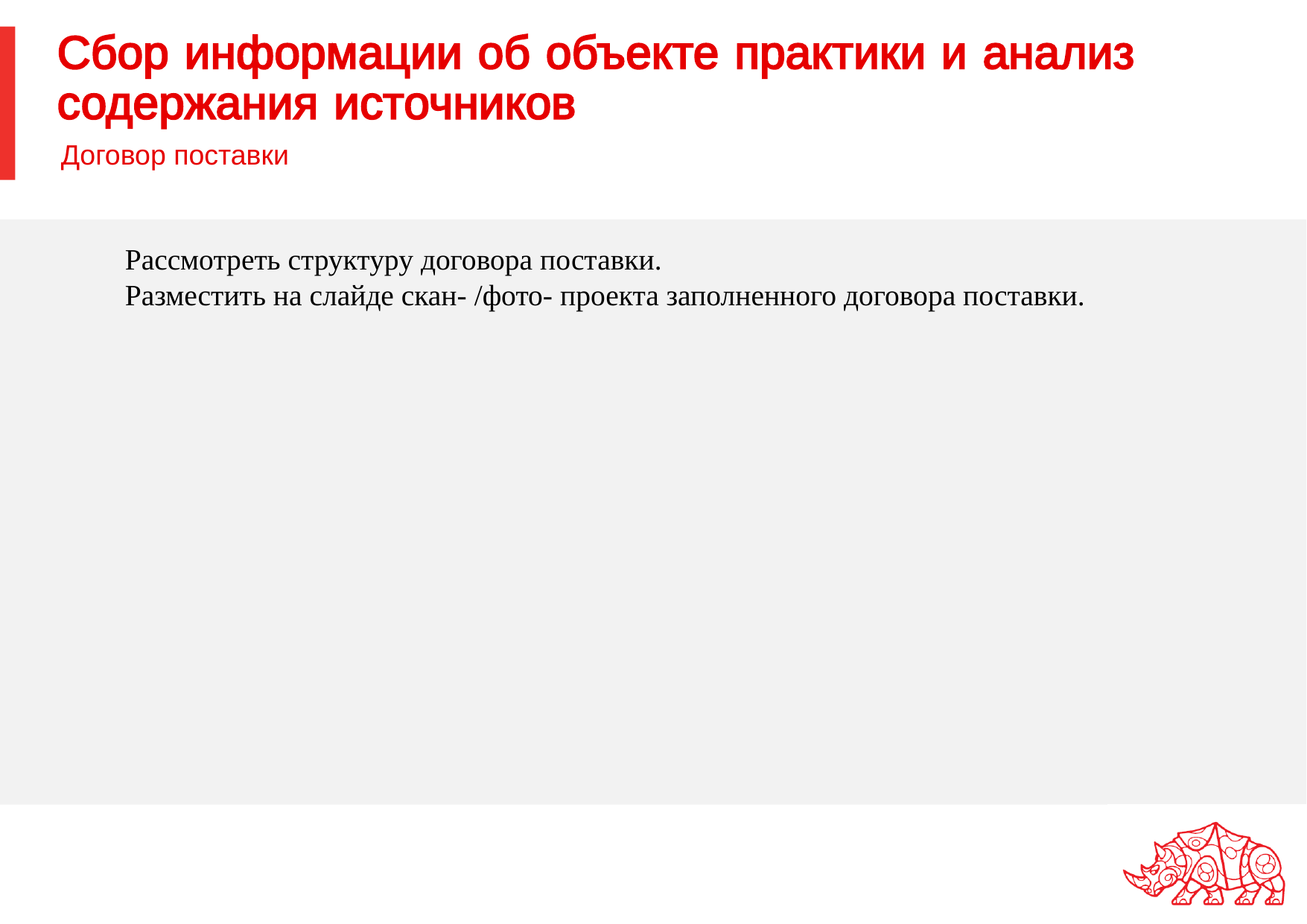

# Сбор информации об объекте практики и анализ содержания источников
Договор поставки
Рассмотреть структуру договора поставки.
Разместить на слайде скан- /фото- проекта заполненного договора поставки.